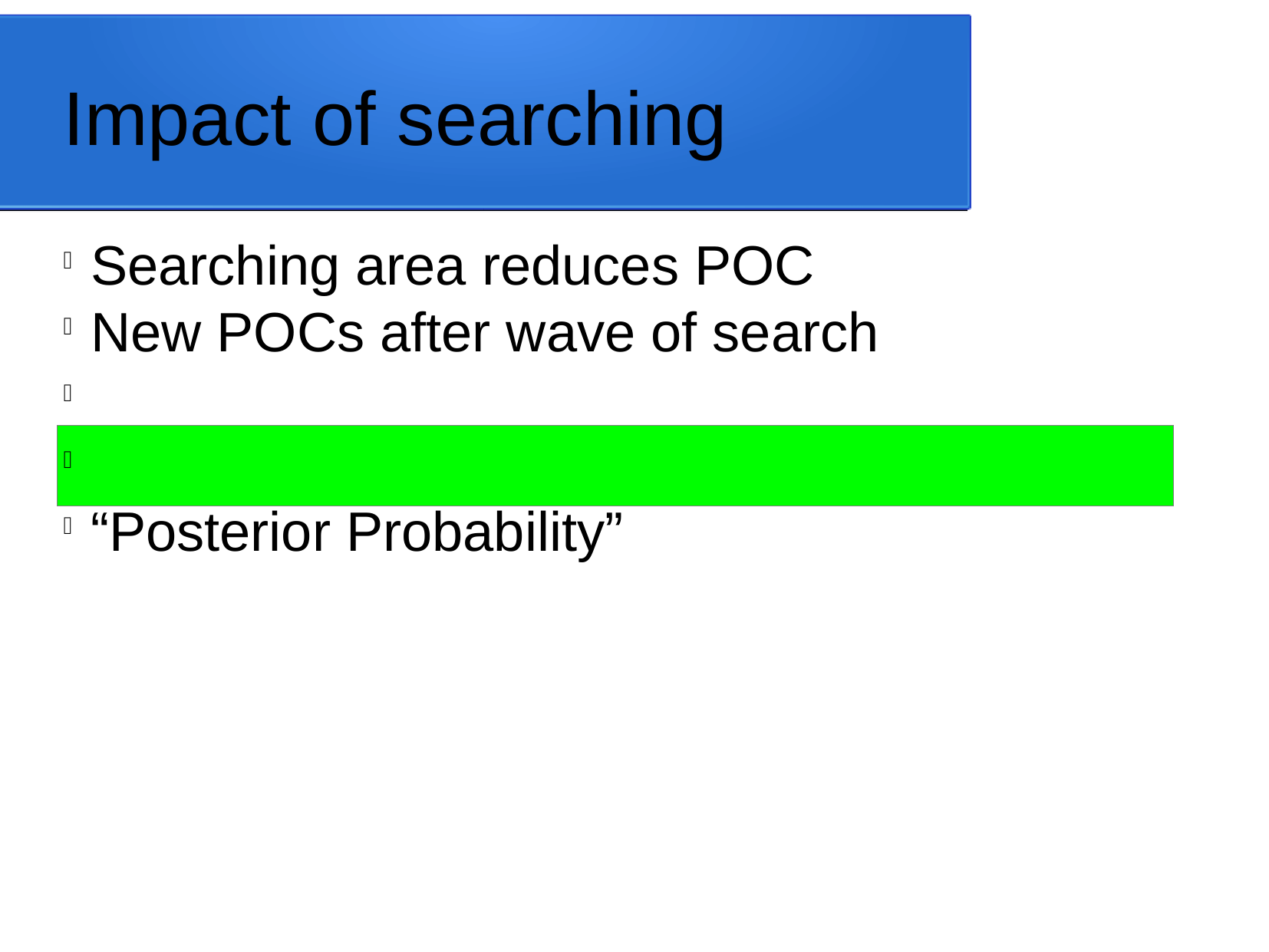

Impact of searching
Searching area reduces POC
New POCs after wave of search

“Posterior Probability”